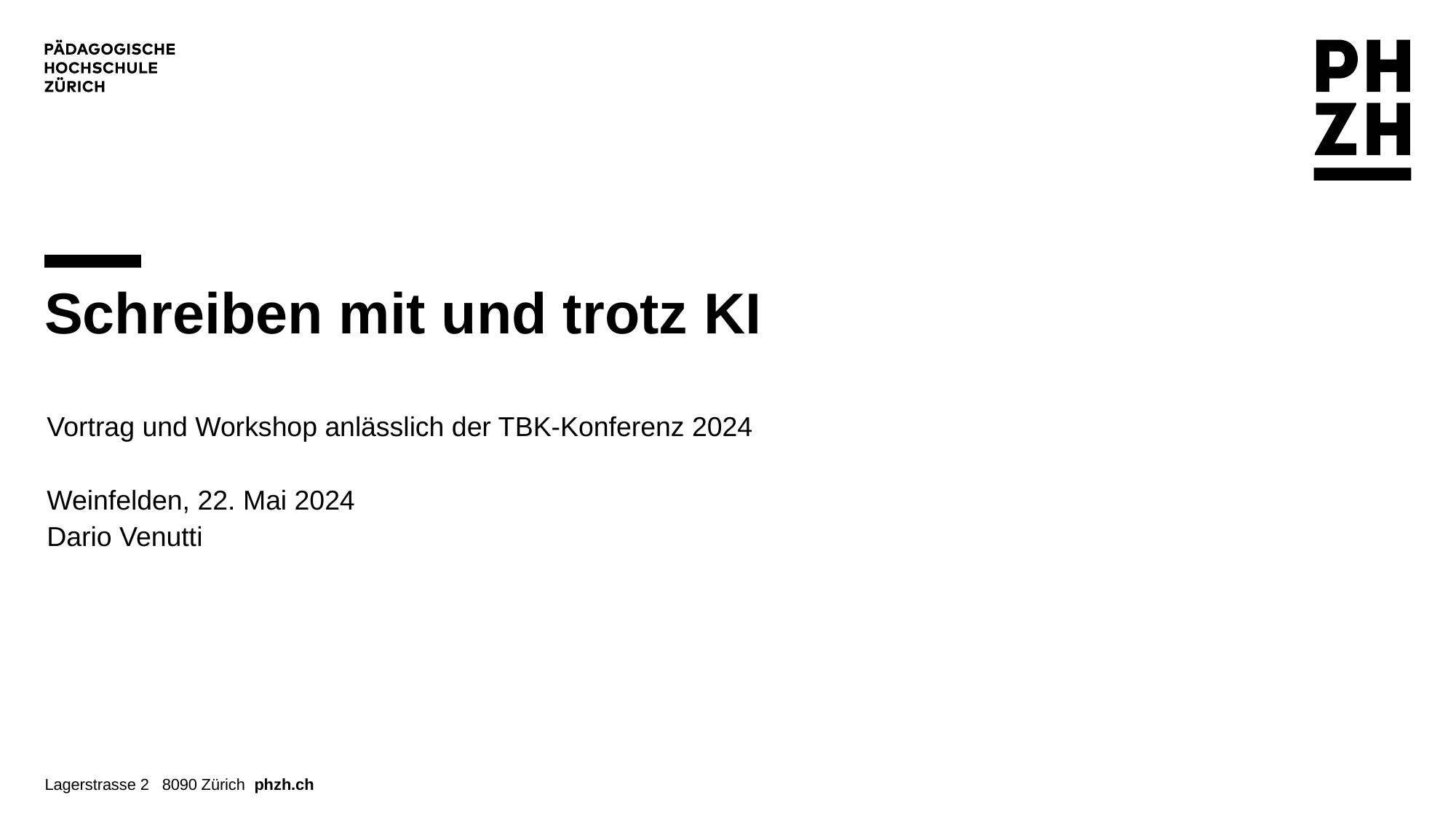

# Schreiben mit und trotz KI
Vortrag und Workshop anlässlich der TBK-Konferenz 2024
Weinfelden, 22. Mai 2024
Dario Venutti